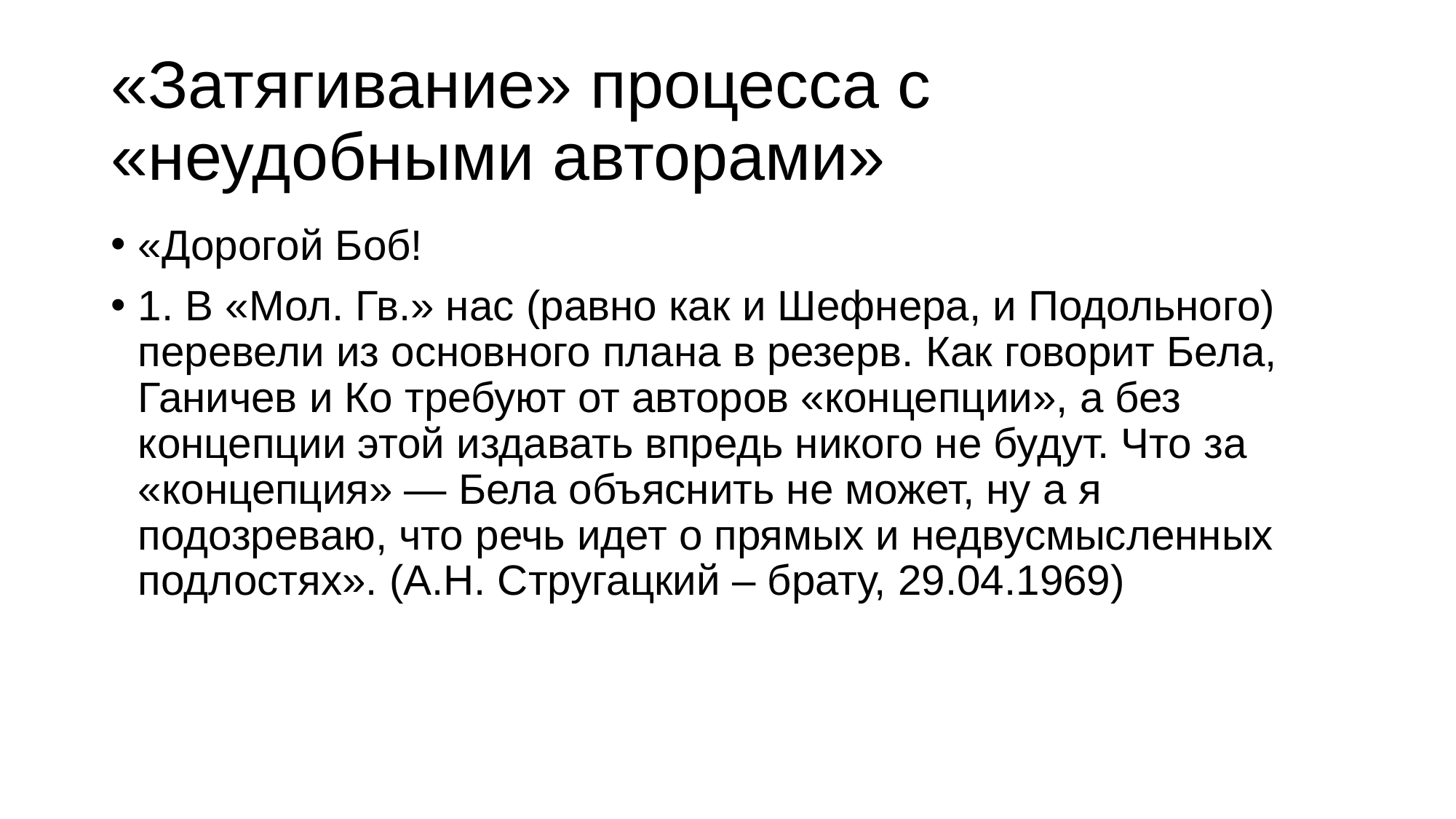

# «Затягивание» процесса с «неудобными авторами»
«Дорогой Боб!
1. В «Мол. Гв.» нас (равно как и Шефнера, и Подольного) перевели из основного плана в резерв. Как говорит Бела, Ганичев и Ко требуют от авторов «концепции», а без концепции этой издавать впредь никого не будут. Что за «концепция» — Бела объяснить не может, ну а я подозреваю, что речь идет о прямых и недвусмысленных подлостях». (А.Н. Стругацкий – брату, 29.04.1969)